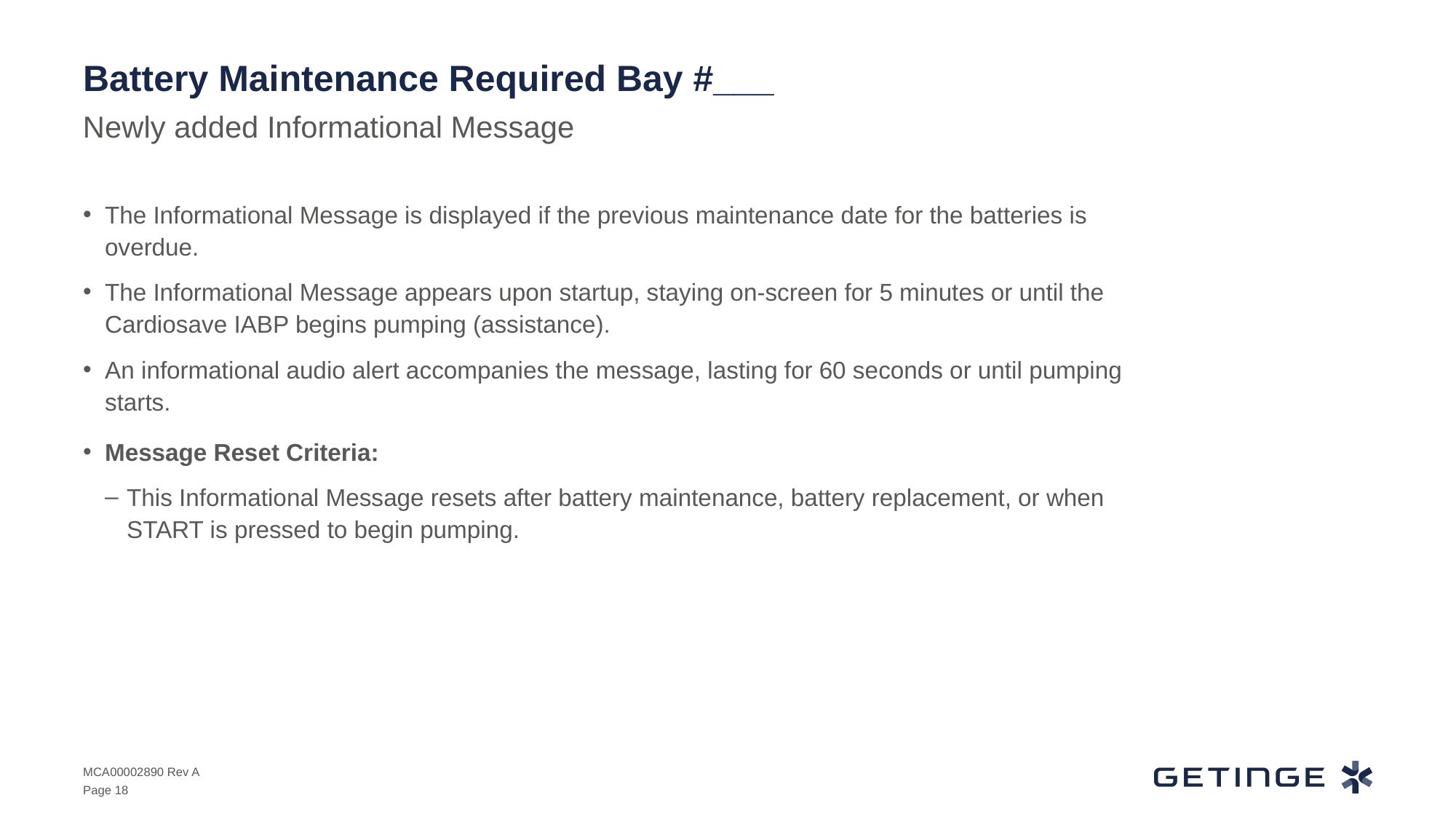

# Battery Maintenance Required Bay #___
Newly added Informational Message
The Informational Message is displayed if the previous maintenance date for the batteries is overdue.
The Informational Message appears upon startup, staying on-screen for 5 minutes or until the Cardiosave IABP begins pumping (assistance).
An informational audio alert accompanies the message, lasting for 60 seconds or until pumping starts.
Message Reset Criteria:
This Informational Message resets after battery maintenance, battery replacement, or when START is pressed to begin pumping.

MCA00002890 Rev A
Page 18